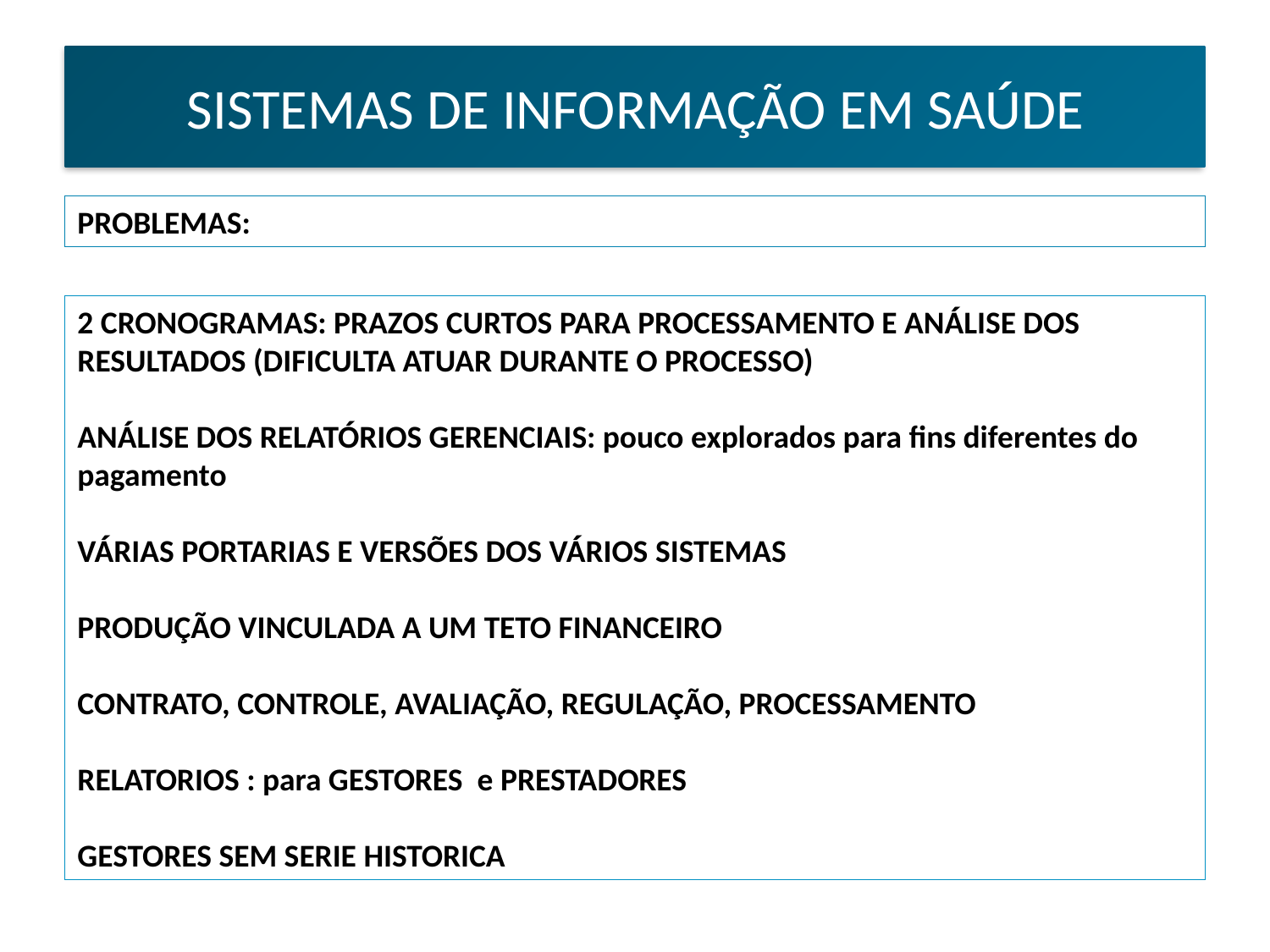

SISTEMAS DE INFORMAÇÃO EM SAÚDE
PROBLEMAS:
2 CRONOGRAMAS: PRAZOS CURTOS PARA PROCESSAMENTO E ANÁLISE DOS RESULTADOS (DIFICULTA ATUAR DURANTE O PROCESSO)

ANÁLISE DOS RELATÓRIOS GERENCIAIS: pouco explorados para fins diferentes do pagamento

VÁRIAS PORTARIAS E VERSÕES DOS VÁRIOS SISTEMAS

PRODUÇÃO VINCULADA A UM TETO FINANCEIRO

CONTRATO, CONTROLE, AVALIAÇÃO, REGULAÇÃO, PROCESSAMENTO

RELATORIOS : para GESTORES  e PRESTADORES

GESTORES SEM SERIE HISTORICA